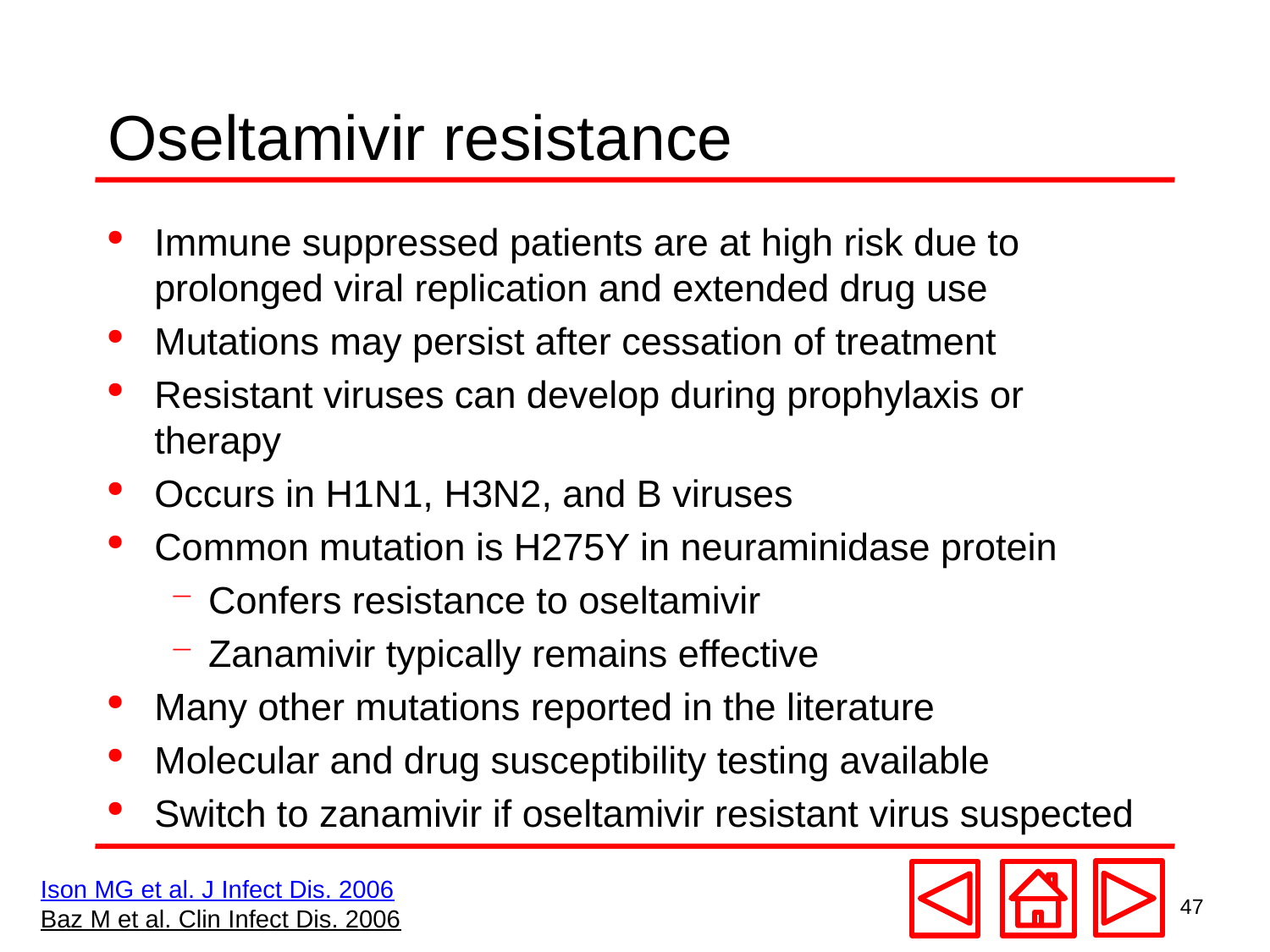

# Oseltamivir resistance
Immune suppressed patients are at high risk due to prolonged viral replication and extended drug use
Mutations may persist after cessation of treatment
Resistant viruses can develop during prophylaxis or therapy
Occurs in H1N1, H3N2, and B viruses
Common mutation is H275Y in neuraminidase protein
Confers resistance to oseltamivir
Zanamivir typically remains effective
Many other mutations reported in the literature
Molecular and drug susceptibility testing available
Switch to zanamivir if oseltamivir resistant virus suspected

Ison MG et al. J Infect Dis. 2006
Baz M et al. Clin Infect Dis. 2006
47